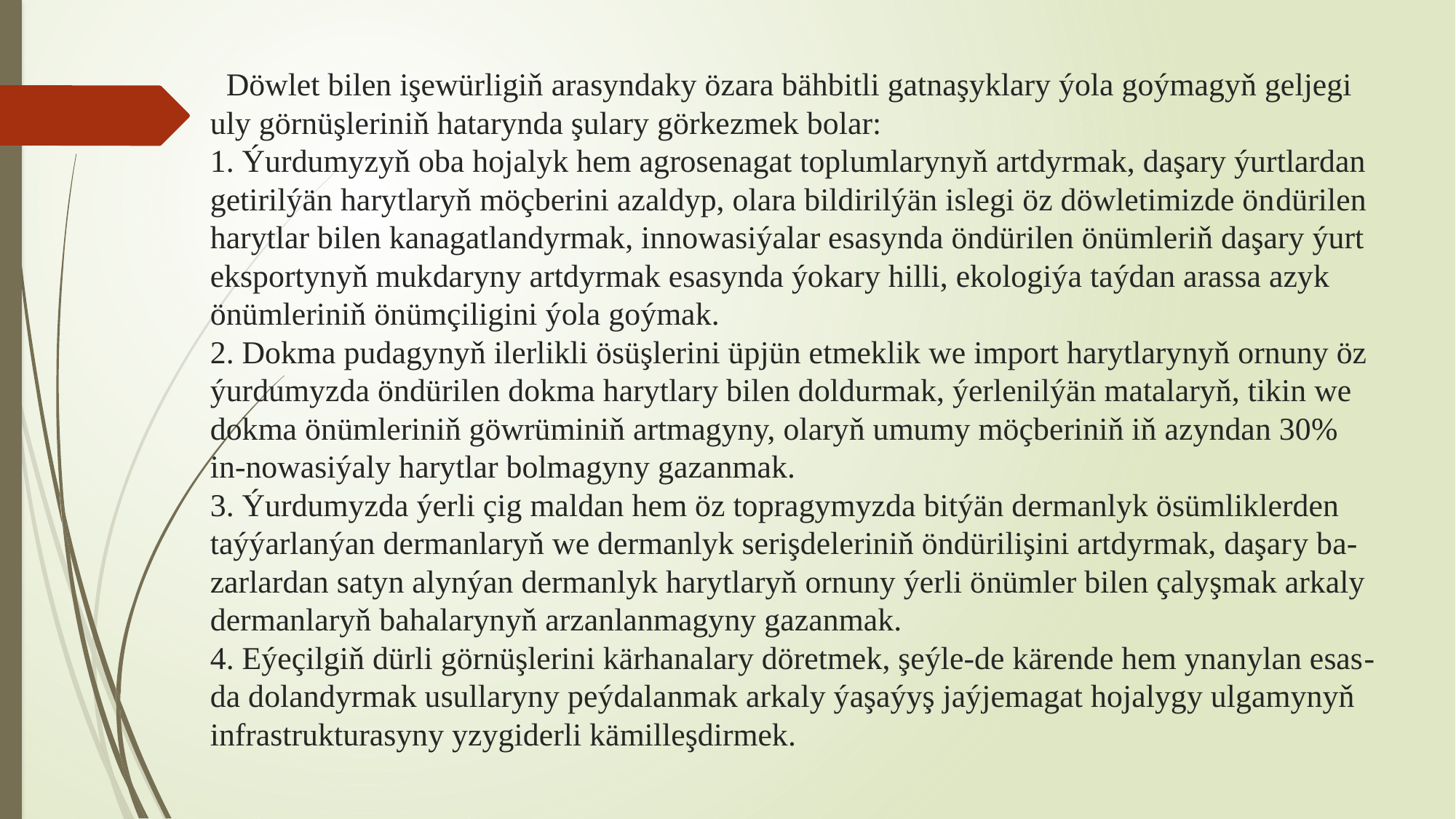

# Döwlet bilen işewürligiň arasyndaky özara bähbitli gatnaşyklary ýola goýmagyň geljegi uly görnüşleriniň hatarynda şulary görkezmek bolar: 1. Ýurdumyzyň oba hojalyk hem agrosenagat toplumlarynyň artdyrmak, daşary ýurtlardan getirilýän harytlaryň möçberini azaldyp, olara bildirilýän islegi öz döwletimizde öndürilen harytlar bilen kanagatlandyrmak, innowasiýalar esasynda öndürilen önümleriň daşary ýurt eksportynyň mukdaryny artdyrmak esasynda ýokary hilli, ekologiýa taýdan arassa azyk önümleriniň önümçiligini ýola goýmak. 2. Dokma pudagynyň ilerlikli ösüşlerini üpjün etmeklik we import harytlarynyň ornuny öz ýurdumyzda öndürilen dokma harytlary bilen doldurmak, ýerlenilýän matalaryň, tikin we dokma önümleriniň göwrüminiň artmagyny, olaryň umumy möçberiniň iň azyndan 30% in-nowasiýaly harytlar bolmagyny gazanmak. 3. Ýurdumyzda ýerli çig maldan hem öz topragymyzda bitýän dermanlyk ösümliklerden taýýarlanýan dermanlaryň we dermanlyk serişdeleriniň öndürilişini artdyrmak, daşary ba-zarlardan satyn alynýan dermanlyk harytlaryň ornuny ýerli önümler bilen çalyşmak arkaly dermanlaryň bahalarynyň arzanlanmagyny gazanmak. 4. Eýeçilgiň dürli görnüşlerini kärhanalary döretmek, şeýle-de kärende hem ynanylan esas-da dolandyrmak usullaryny peýdalanmak arkaly ýaşaýyş jaýjemagat hojalygy ulgamynyň infrastrukturasyny yzygiderli kämilleşdirmek.